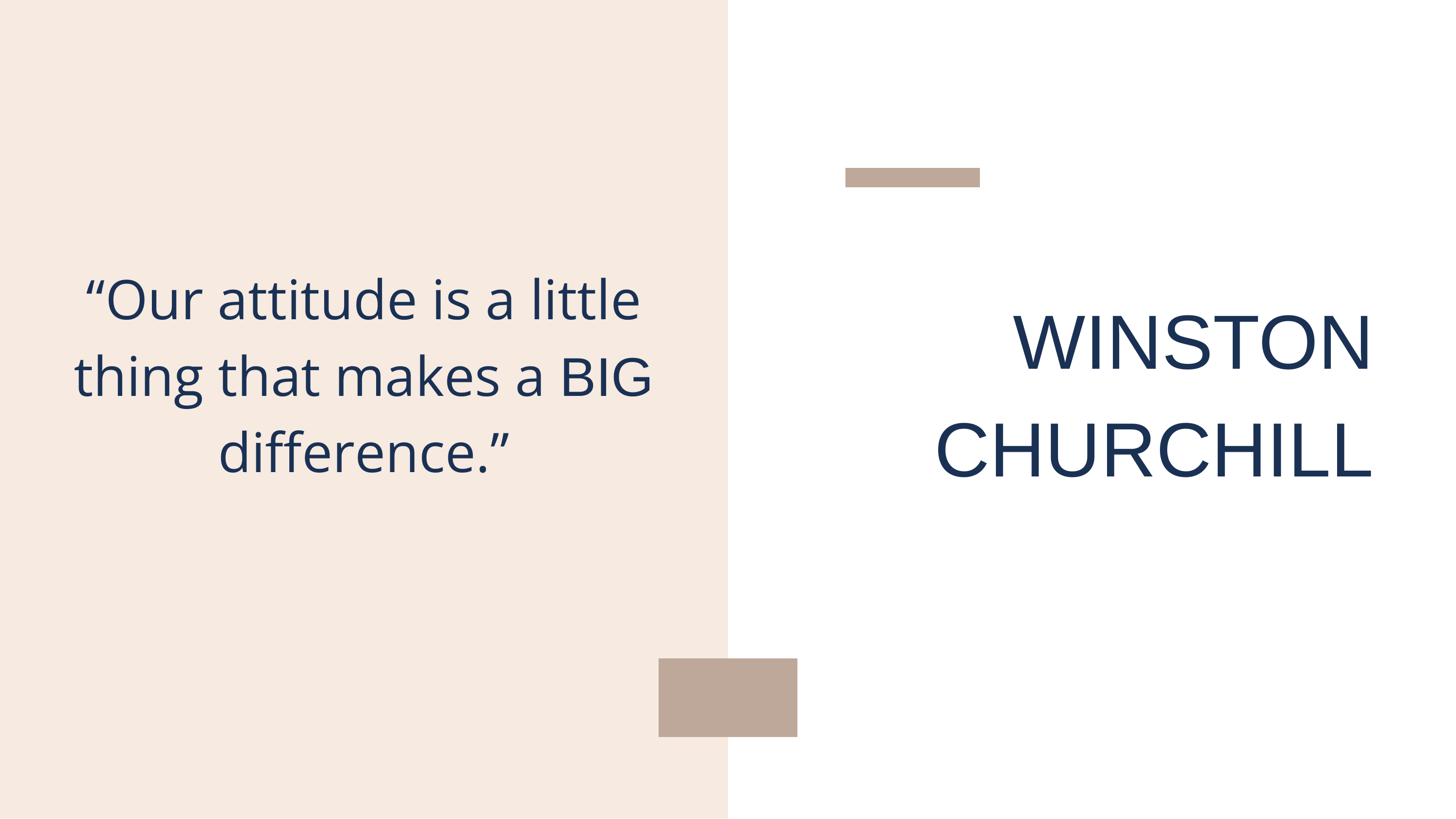

“Our attitude is a little thing that makes a BIG difference.”

WINSTON
CHURCHILL